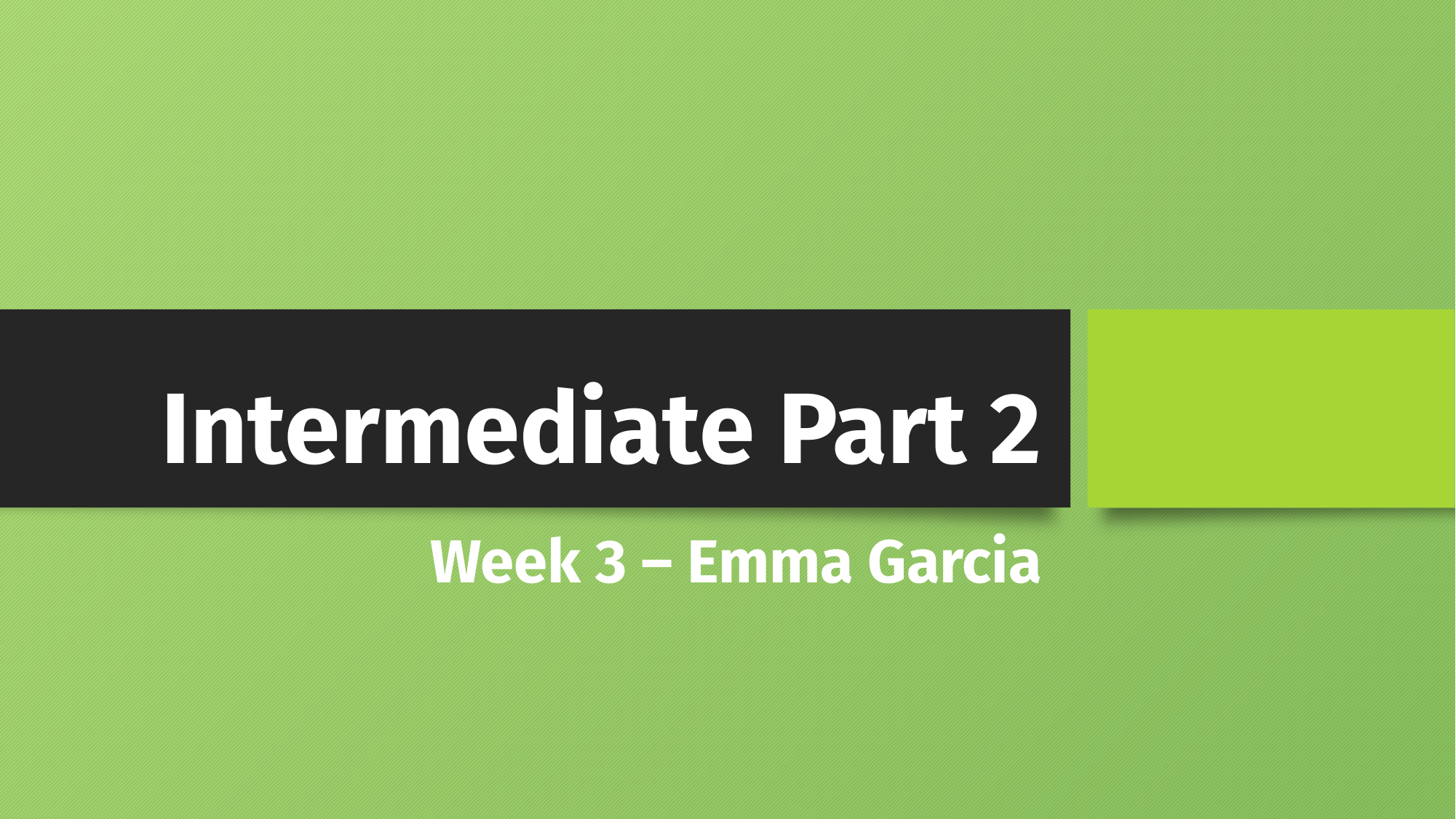

# Intermediate Part 2
Week 3 – Emma Garcia